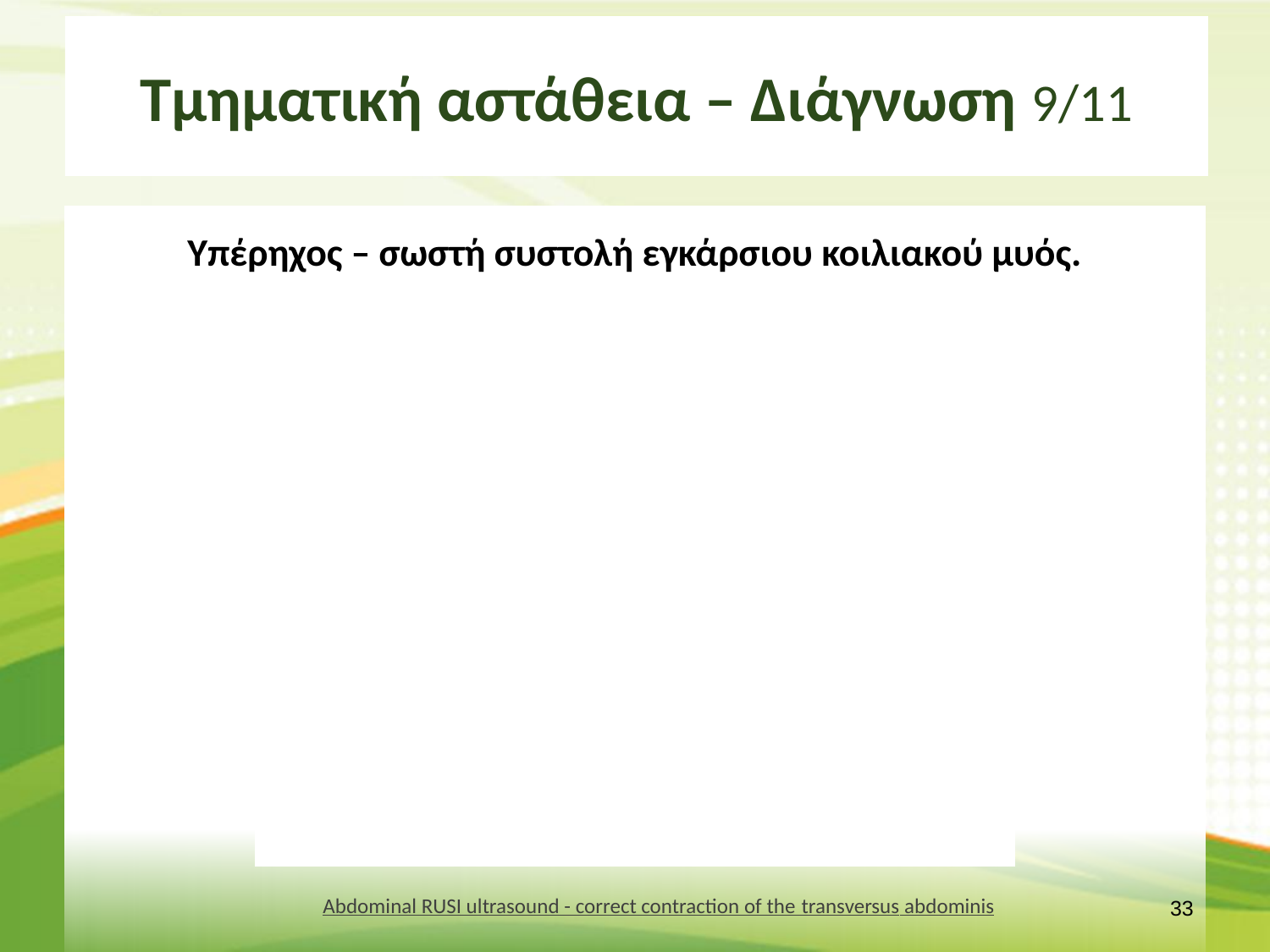

# Τμηματική αστάθεια – Διάγνωση 9/11
Υπέρηχος – σωστή συστολή εγκάρσιου κοιλιακού μυός.
33
Abdominal RUSI ultrasound - correct contraction of the transversus abdominis